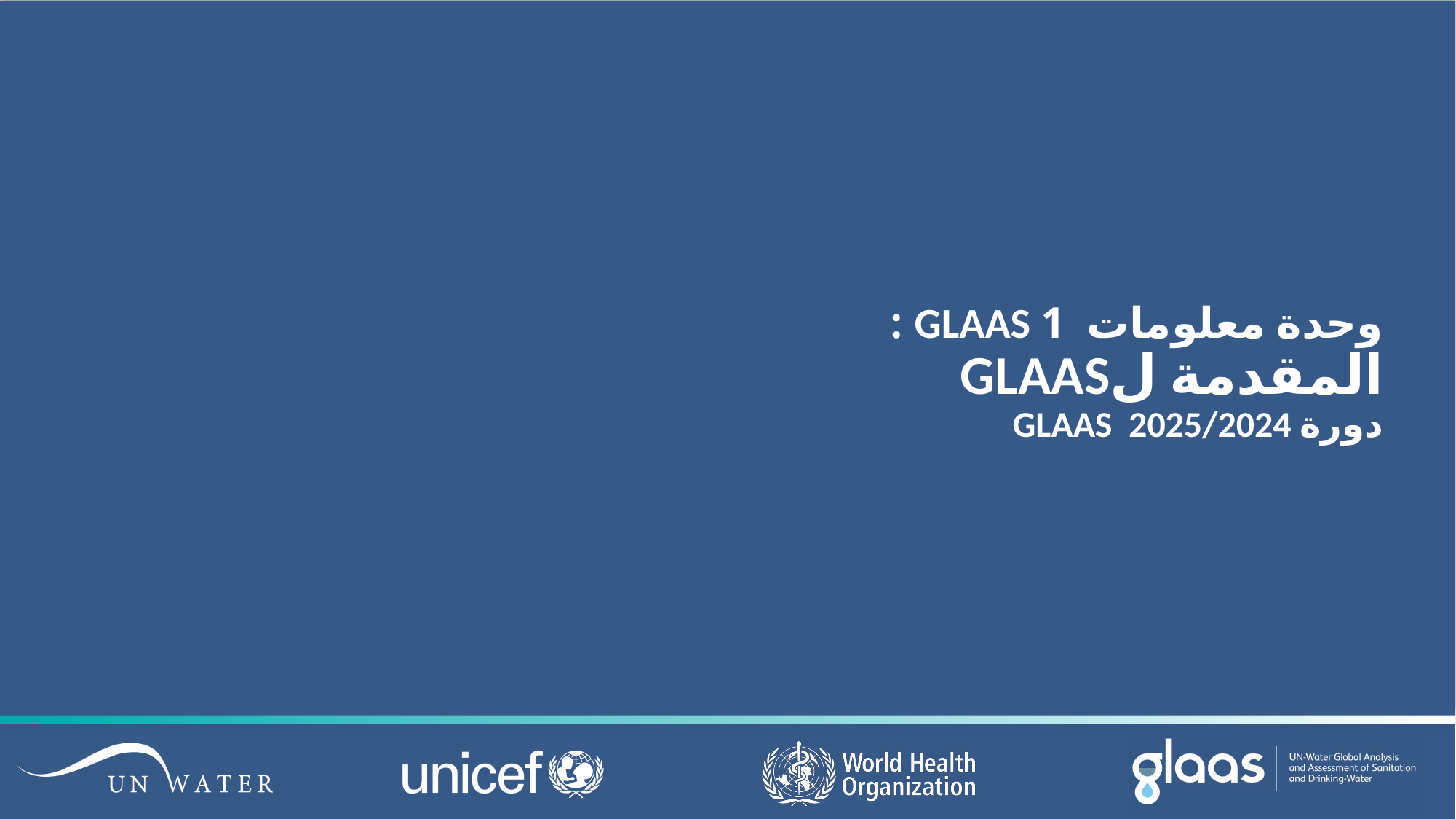

# وحدة معلومات  1 GLAAS : المقدمة لGLAAS دورة GLAAS  2025/2024